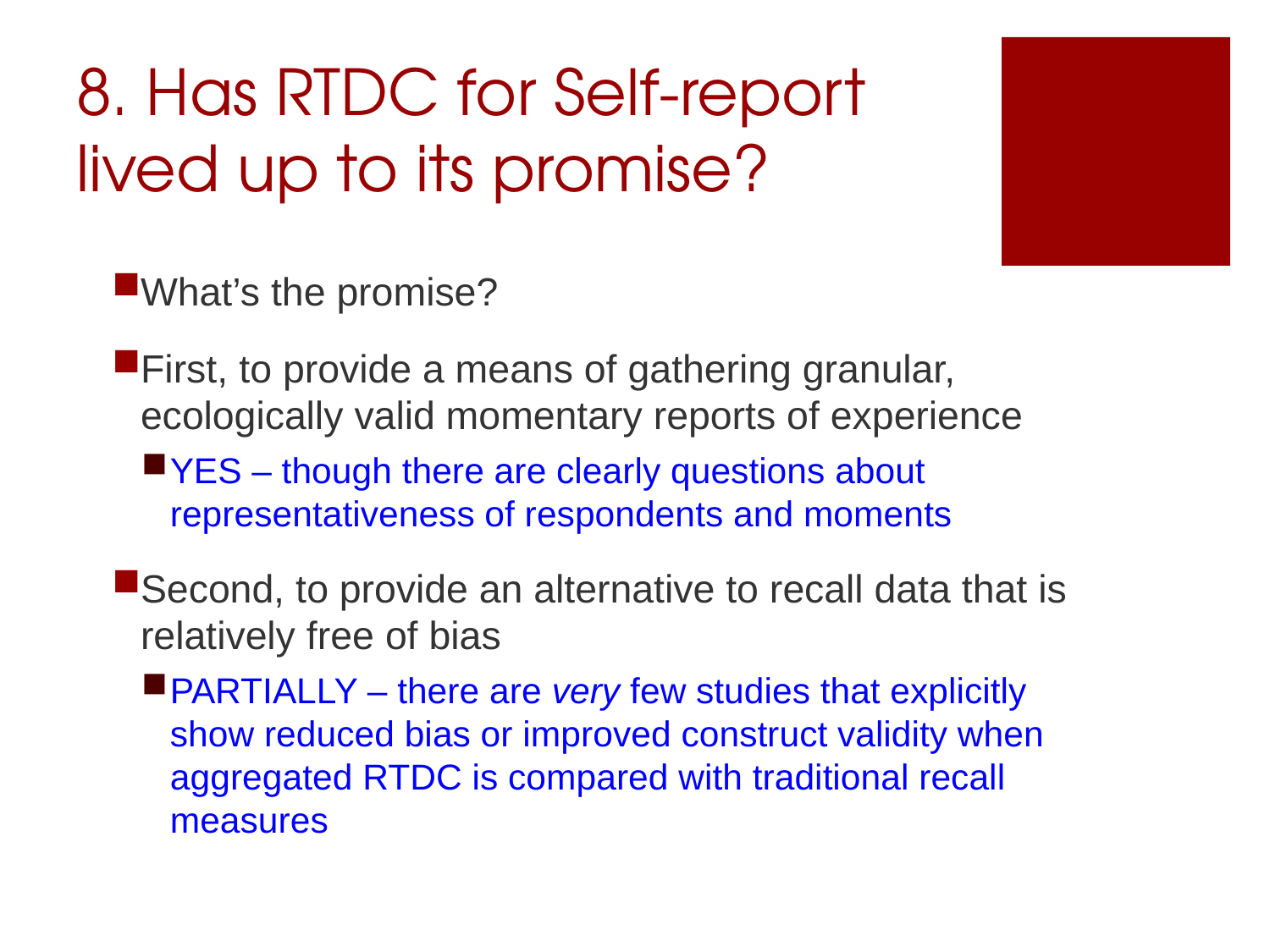

# 8. Has RTDC for Self-report lived up to its promise?
What’s the promise?
First, to provide a means of gathering granular, ecologically valid momentary reports of experience
YES – though there are clearly questions about representativeness of respondents and moments
Second, to provide an alternative to recall data that is relatively free of bias
PARTIALLY – there are very few studies that explicitly show reduced bias or improved construct validity when aggregated RTDC is compared with traditional recall measures